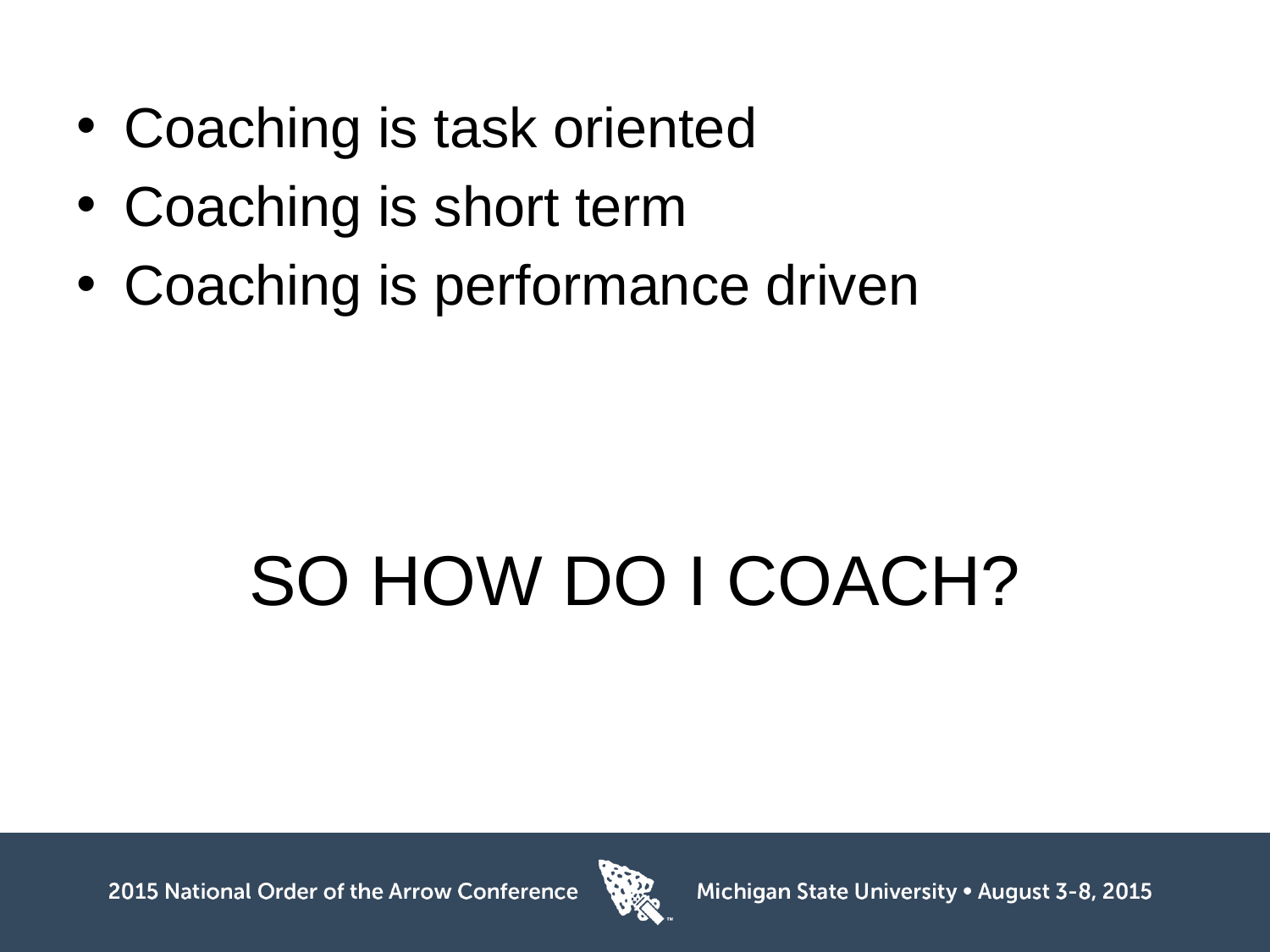

Coaching is task oriented
Coaching is short term
Coaching is performance driven

# SO HOW DO I COACH?